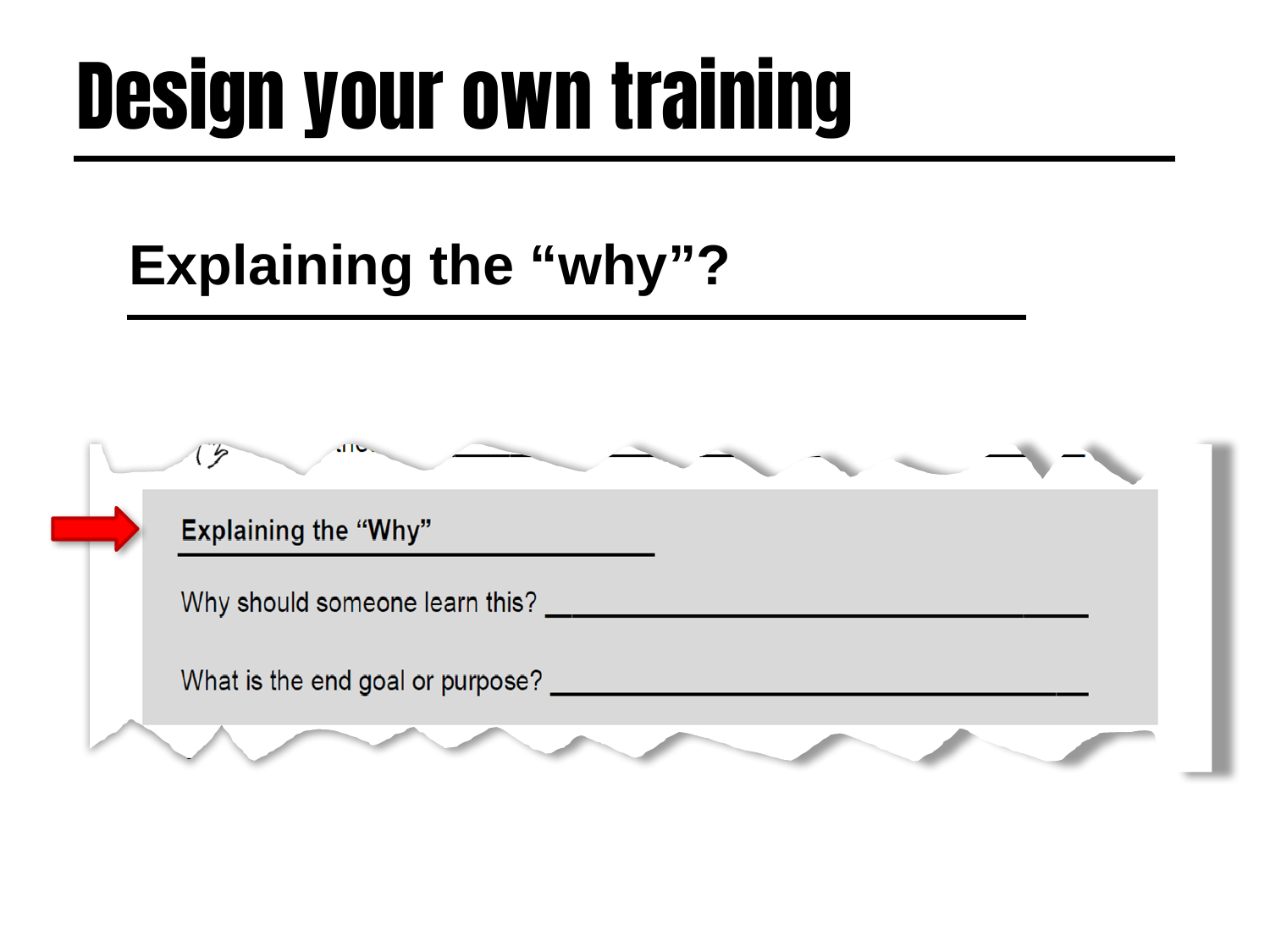

Design your own training
Explaining the “why”?